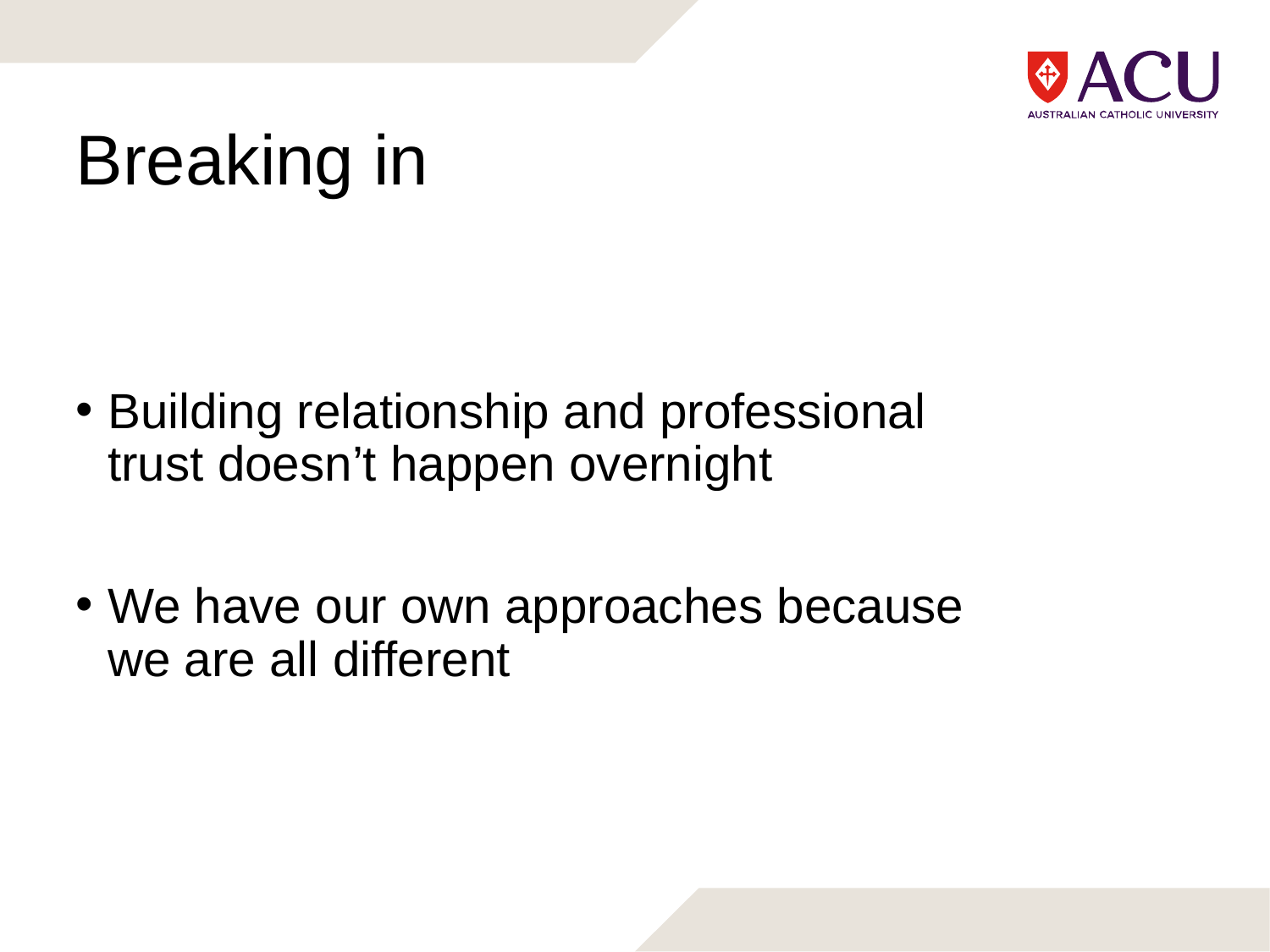

# Breaking in
Building relationship and professional trust doesn’t happen overnight

We have our own approaches because we are all different